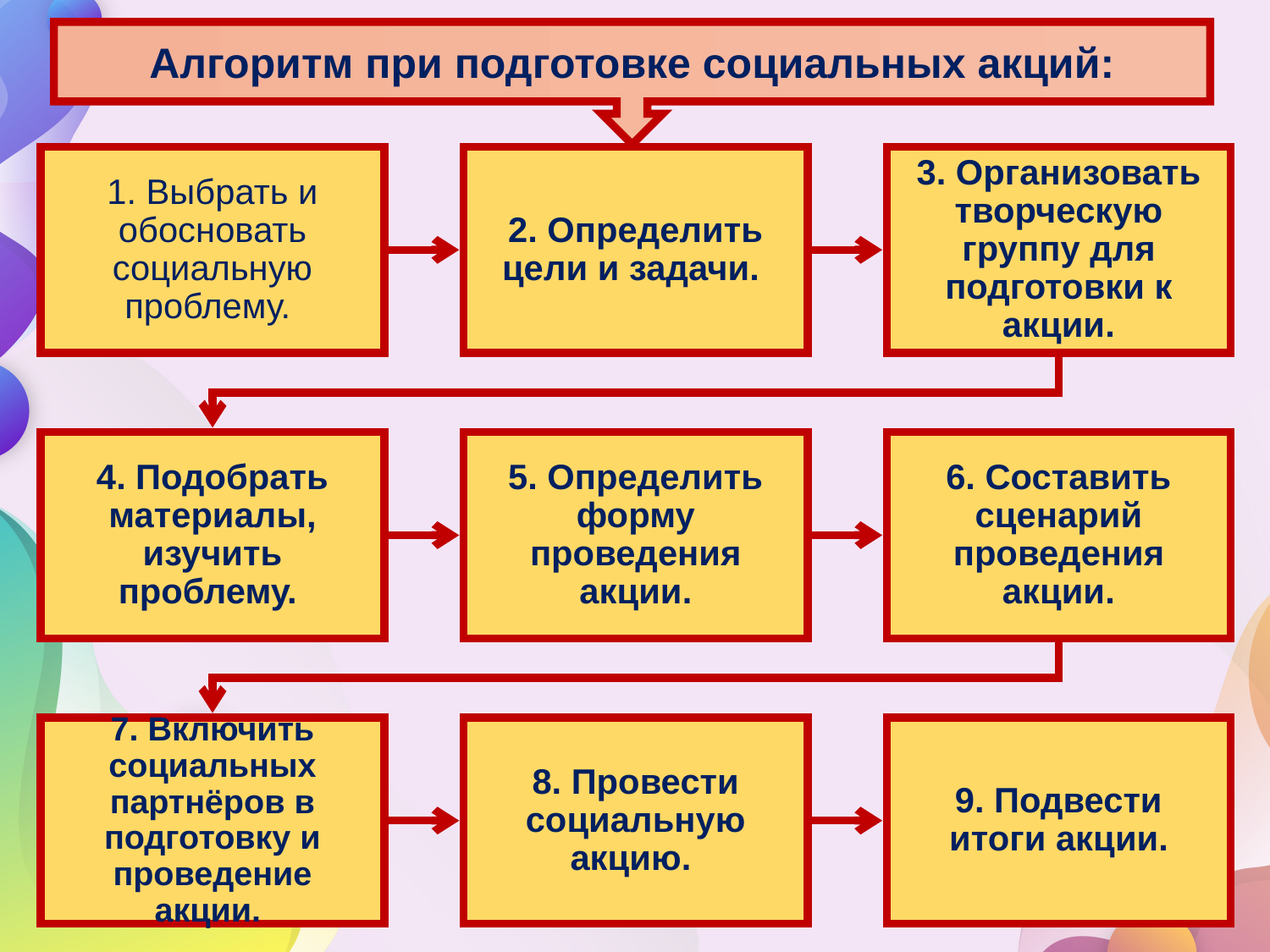

Алгоритм при подготовке социальных акций:

1. Выбрать и обосновать социальную проблему.

2. Определить цели и задачи.

3. Организовать творческую группу для подготовки к акции.

4. Подобрать материалы, изучить проблему.

5. Определить форму проведения акции.

6. Составить сценарий проведения акции.

7. Включить социальных партнёров в подготовку и проведение акции.

8. Провести социальную акцию.
9. Подвести итоги акции.